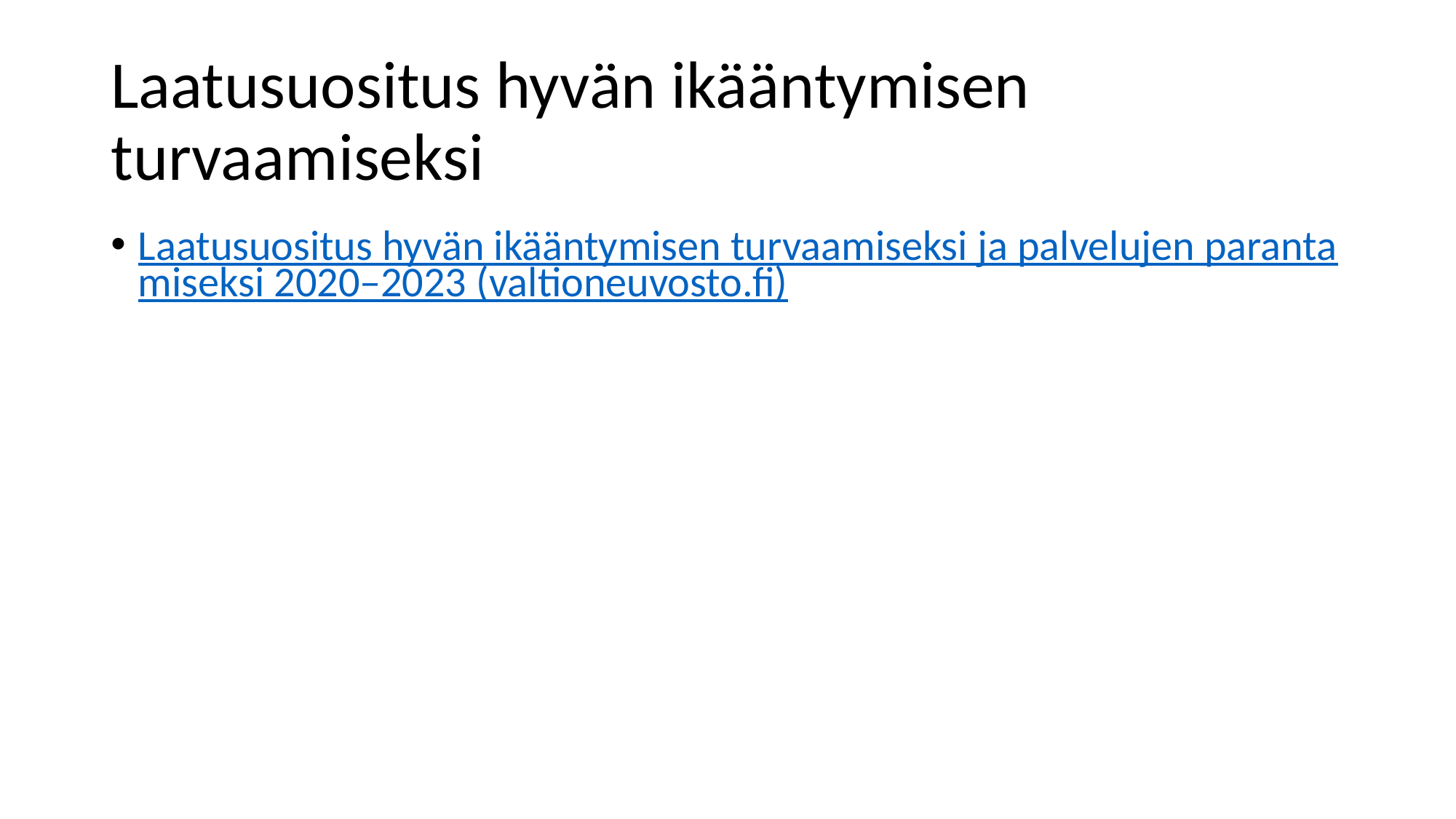

# Laatusuositus hyvän ikääntymisen turvaamiseksi
Laatusuositus hyvän ikääntymisen turvaamiseksi ja palvelujen parantamiseksi 2020–2023 (valtioneuvosto.fi)